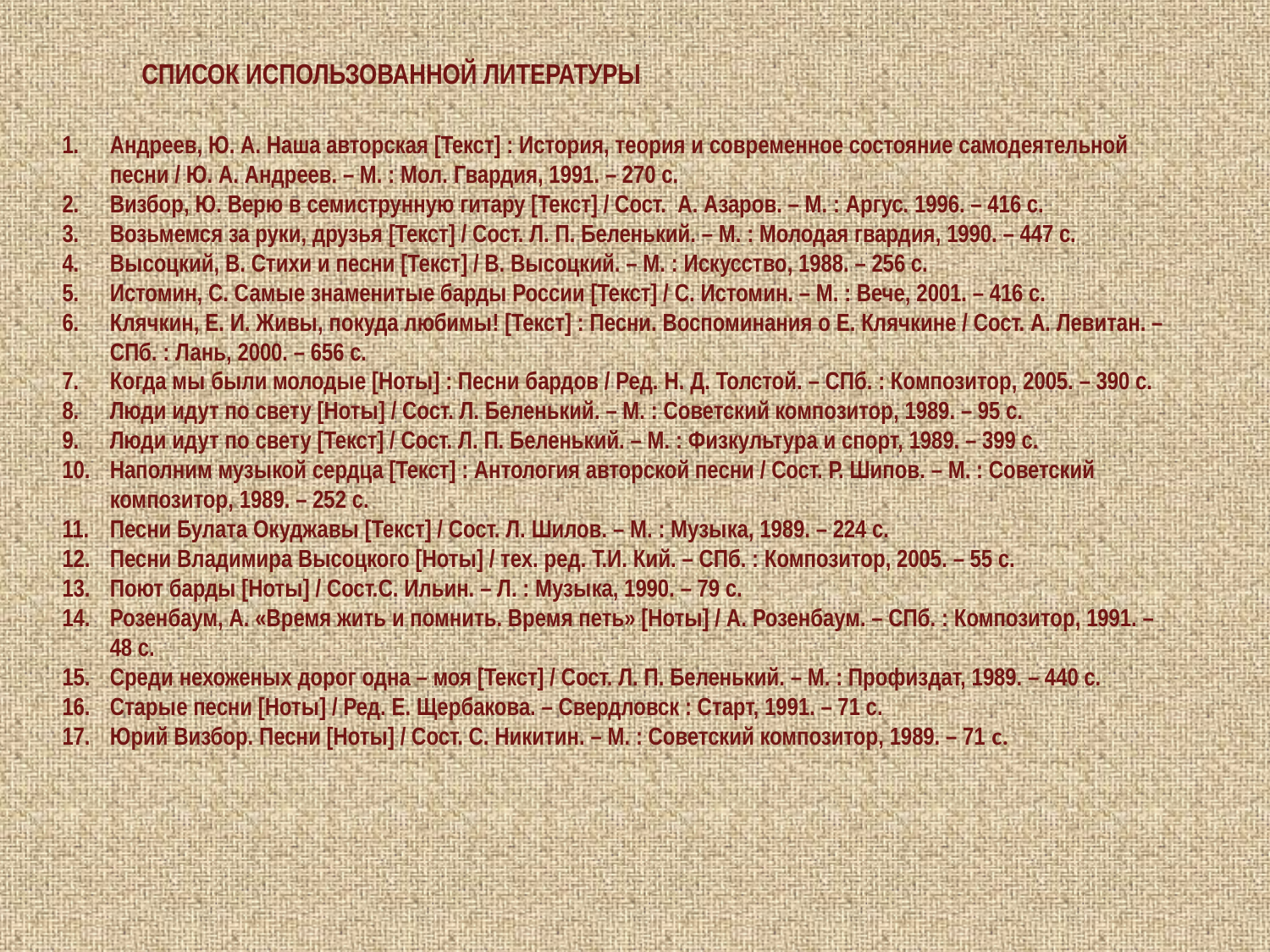

СПИСОК ИСПОЛЬЗОВАННОЙ ЛИТЕРАТУРЫ

Андреев, Ю. А. Наша авторская [Текст] : История, теория и современное состояние самодеятельной песни / Ю. А. Андреев. – М. : Мол. Гвардия, 1991. – 270 с.
Визбор, Ю. Верю в семиструнную гитару [Текст] / Сост.  А. Азаров. – М. : Аргус. 1996. – 416 с.
Возьмемся за руки, друзья [Текст] / Сост. Л. П. Беленький. – М. : Молодая гвардия, 1990. – 447 с.
Высоцкий, В. Стихи и песни [Текст] / В. Высоцкий. – М. : Искусство, 1988. – 256 с.
Истомин, С. Самые знаменитые барды России [Текст] / С. Истомин. – М. : Вече, 2001. – 416 с.
Клячкин, Е. И. Живы, покуда любимы! [Текст] : Песни. Воспоминания о Е. Клячкине / Сост. А. Левитан. – СПб. : Лань, 2000. – 656 с.
Когда мы были молодые [Ноты] : Песни бардов / Ред. Н. Д. Толстой. – СПб. : Композитор, 2005. – 390 с.
Люди идут по свету [Ноты] / Сост. Л. Беленький. – М. : Советский композитор, 1989. – 95 с.
Люди идут по свету [Текст] / Сост. Л. П. Беленький. – М. : Физкультура и спорт, 1989. – 399 с.
Наполним музыкой сердца [Текст] : Антология авторской песни / Сост. Р. Шипов. – М. : Советский композитор, 1989. – 252 с.
Песни Булата Окуджавы [Текст] / Сост. Л. Шилов. – М. : Музыка, 1989. – 224 с.
Песни Владимира Высоцкого [Ноты] / тех. ред. Т.И. Кий. – СПб. : Композитор, 2005. – 55 с.
Поют барды [Ноты] / Сост.С. Ильин. – Л. : Музыка, 1990. – 79 с.
Розенбаум, А. «Время жить и помнить. Время петь» [Ноты] / А. Розенбаум. – СПб. : Композитор, 1991. – 48 с.
Среди нехоженых дорог одна – моя [Текст] / Сост. Л. П. Беленький. – М. : Профиздат, 1989. – 440 с.
Старые песни [Ноты] / Ред. Е. Щербакова. – Свердловск : Старт, 1991. – 71 с.
Юрий Визбор. Песни [Ноты] / Сост. С. Никитин. – М. : Советский композитор, 1989. – 71 с.